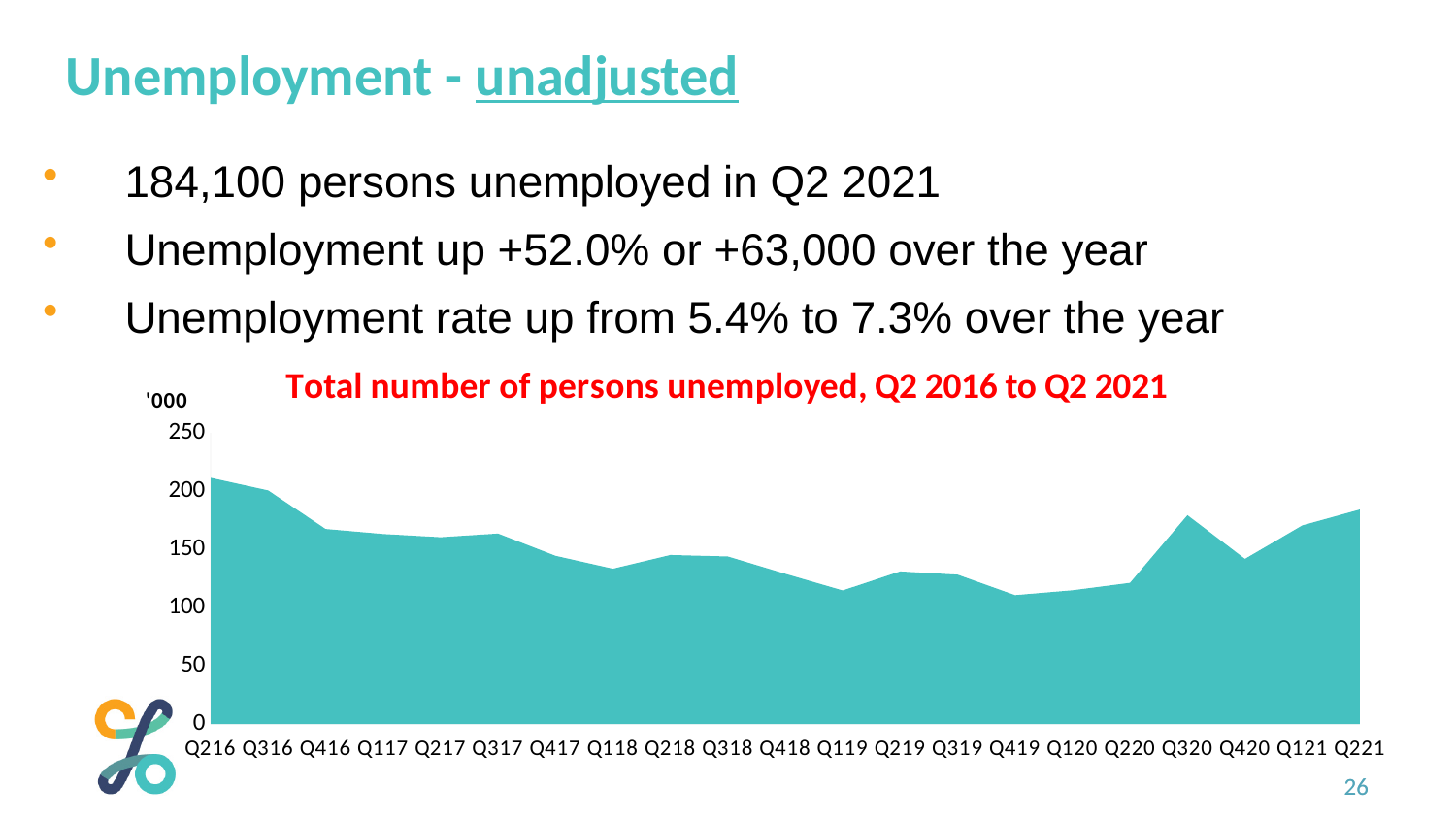

Unemployment - unadjusted
184,100 persons unemployed in Q2 2021
Unemployment up +52.0% or +63,000 over the year
Unemployment rate up from 5.4% to 7.3% over the year

### Chart: Total number of persons unemployed, Q2 2016 to Q2 2021

| Category |  |
|---|---|
| Q216 | 211.27682000000001 |
| Q316 | 200.46195 |
| Q416 | 167.38207 |
| Q117 | 163.0525 |
| Q217 | 160.27764000000002 |
| Q317 | 163.43615 |
| Q417 | 144.33222 |
| Q118 | 133.17693 |
| Q218 | 145.0335 |
| Q318 | 143.73935999999998 |
| Q418 | 128.85161 |
| Q119 | 114.53804 |
| Q219 | 130.86592 |
| Q319 | 128.14392 |
| Q419 | 110.53055 |
| Q120 | 114.68553999999999 |
| Q220 | 121.07755999999999 |
| Q320 | 179.20559 |
| Q420 | 141.71497 |
| Q121 | 170.46751 |
| Q221 | 184.09723000000002 |
26
26